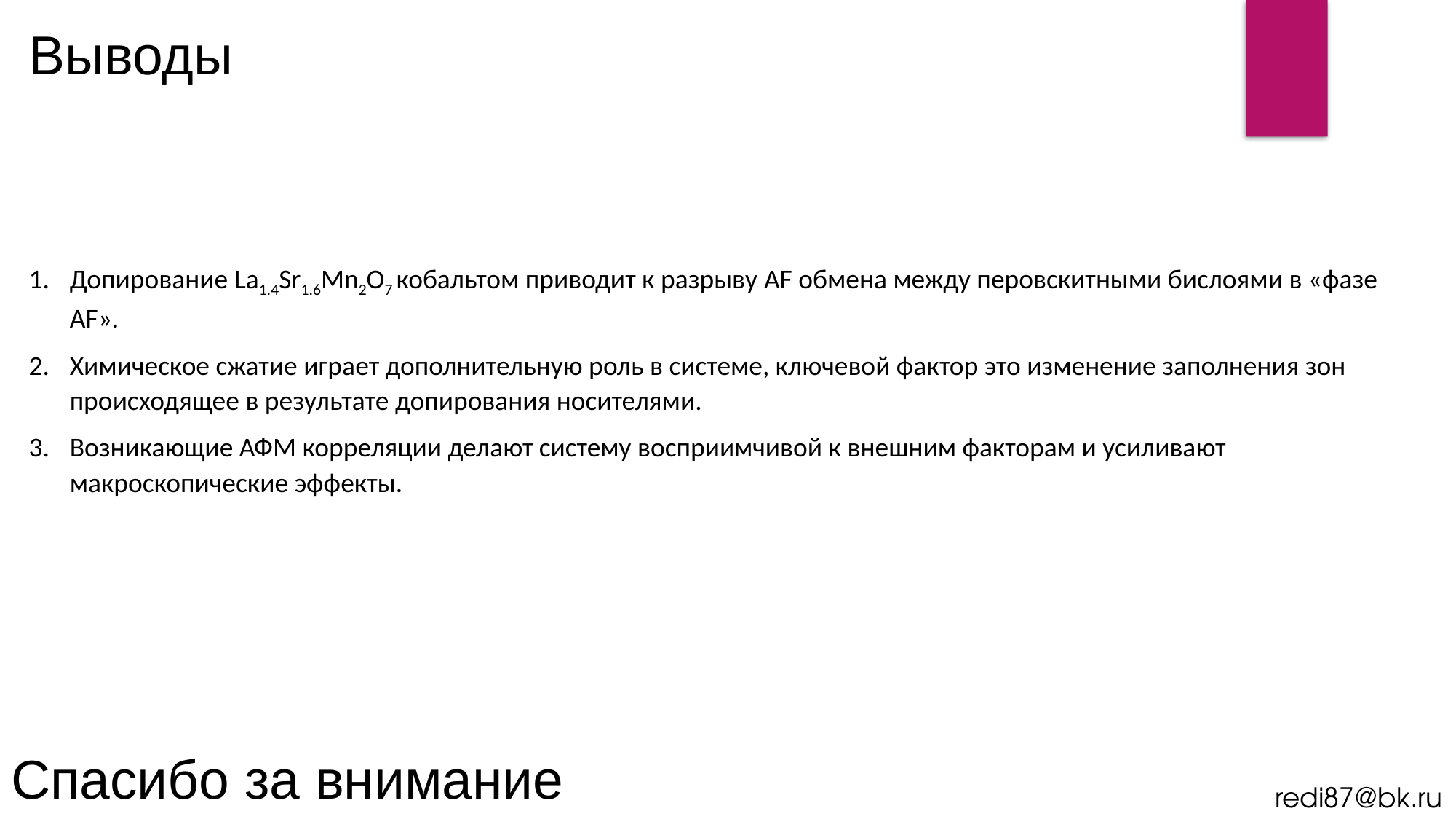

Выводы
Допирование La1.4Sr1.6Mn2O7 кобальтом приводит к разрыву AF обмена между перовскитными бислоями в «фазе AF».
Химическое сжатие играет дополнительную роль в системе, ключевой фактор это изменение заполнения зон происходящее в результате допирования носителями.
Возникающие АФМ корреляции делают систему восприимчивой к внешним факторам и усиливают макроскопические эффекты.

Спасибо за внимание
redi87@bk.ru